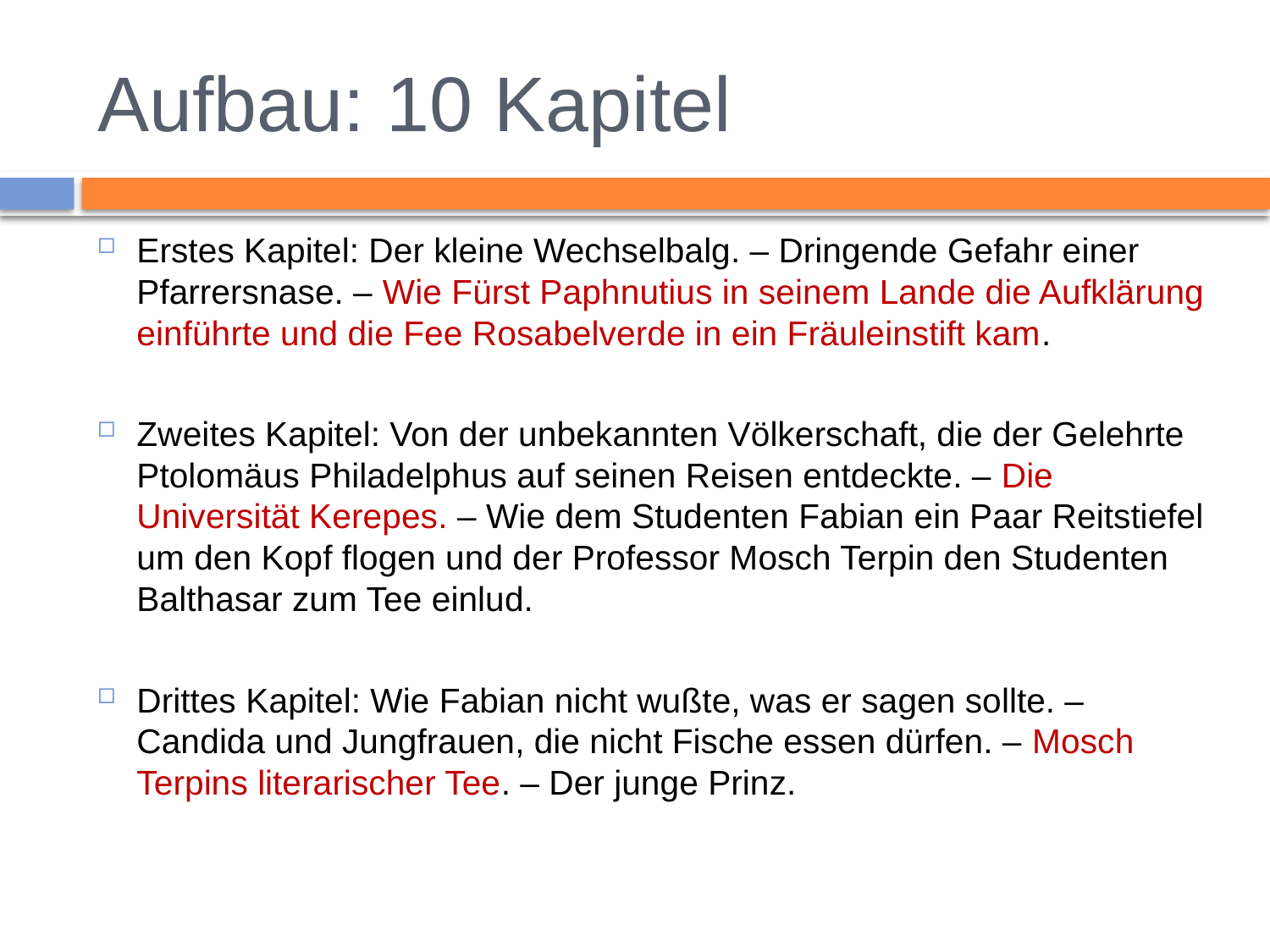

# Aufbau: 10 Kapitel
Erstes Kapitel: Der kleine Wechselbalg. – Dringende Gefahr einer Pfarrersnase. – Wie Fürst Paphnutius in seinem Lande die Aufklärung einführte und die Fee Rosabelverde in ein Fräuleinstift kam.

Zweites Kapitel: Von der unbekannten Völkerschaft, die der Gelehrte Ptolomäus Philadelphus auf seinen Reisen entdeckte. – Die Universität Kerepes. – Wie dem Studenten Fabian ein Paar Reitstiefel um den Kopf flogen und der Professor Mosch Terpin den Studenten Balthasar zum Tee einlud.

Drittes Kapitel: Wie Fabian nicht wußte, was er sagen sollte. – Candida und Jungfrauen, die nicht Fische essen dürfen. – Mosch Terpins literarischer Tee. – Der junge Prinz.